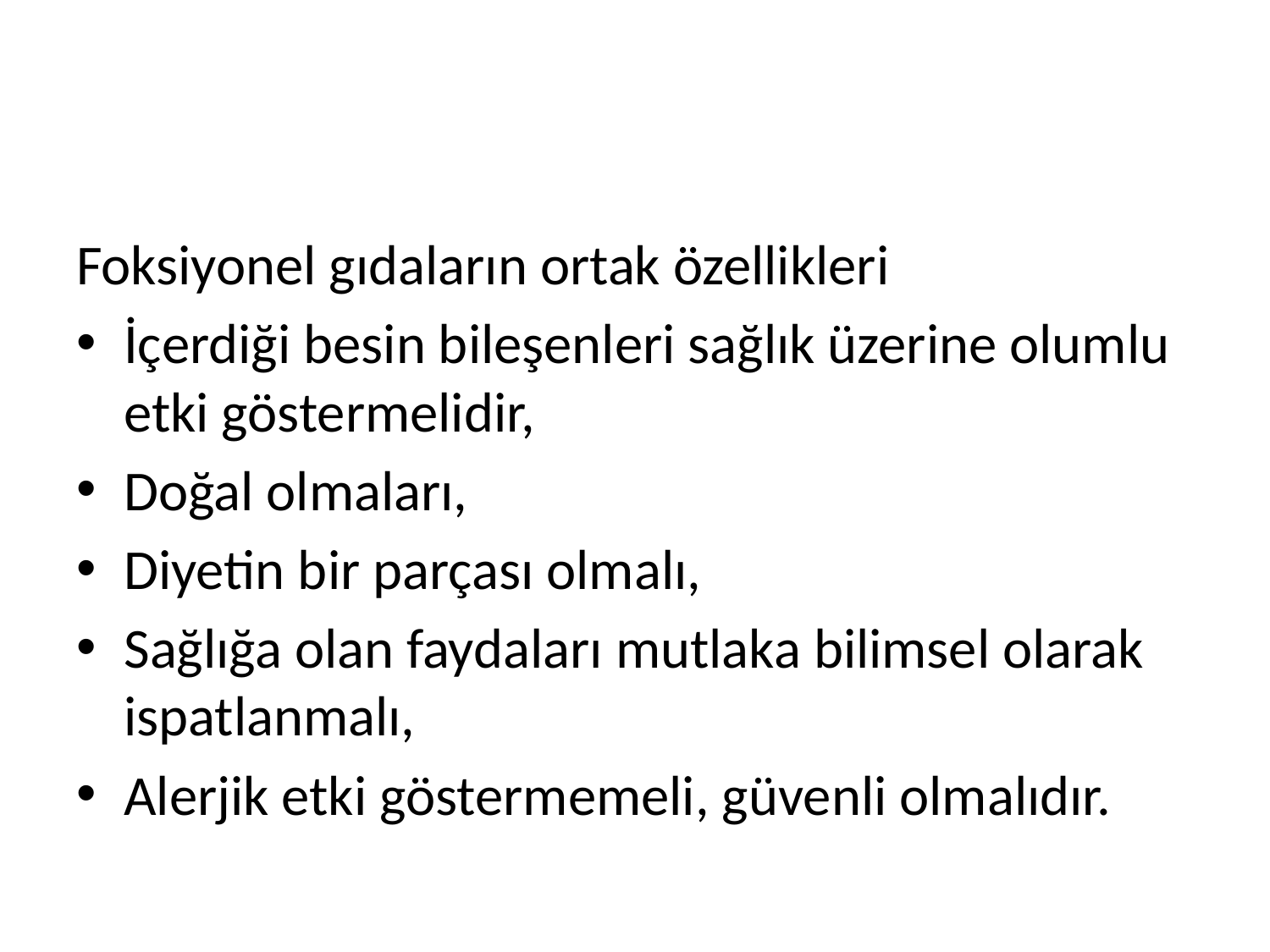

Foksiyonel gıdaların ortak özellikleri
İçerdiği besin bileşenleri sağlık üzerine olumlu etki göstermelidir,
Doğal olmaları,
Diyetin bir parçası olmalı,
Sağlığa olan faydaları mutlaka bilimsel olarak ispatlanmalı,
Alerjik etki göstermemeli, güvenli olmalıdır.